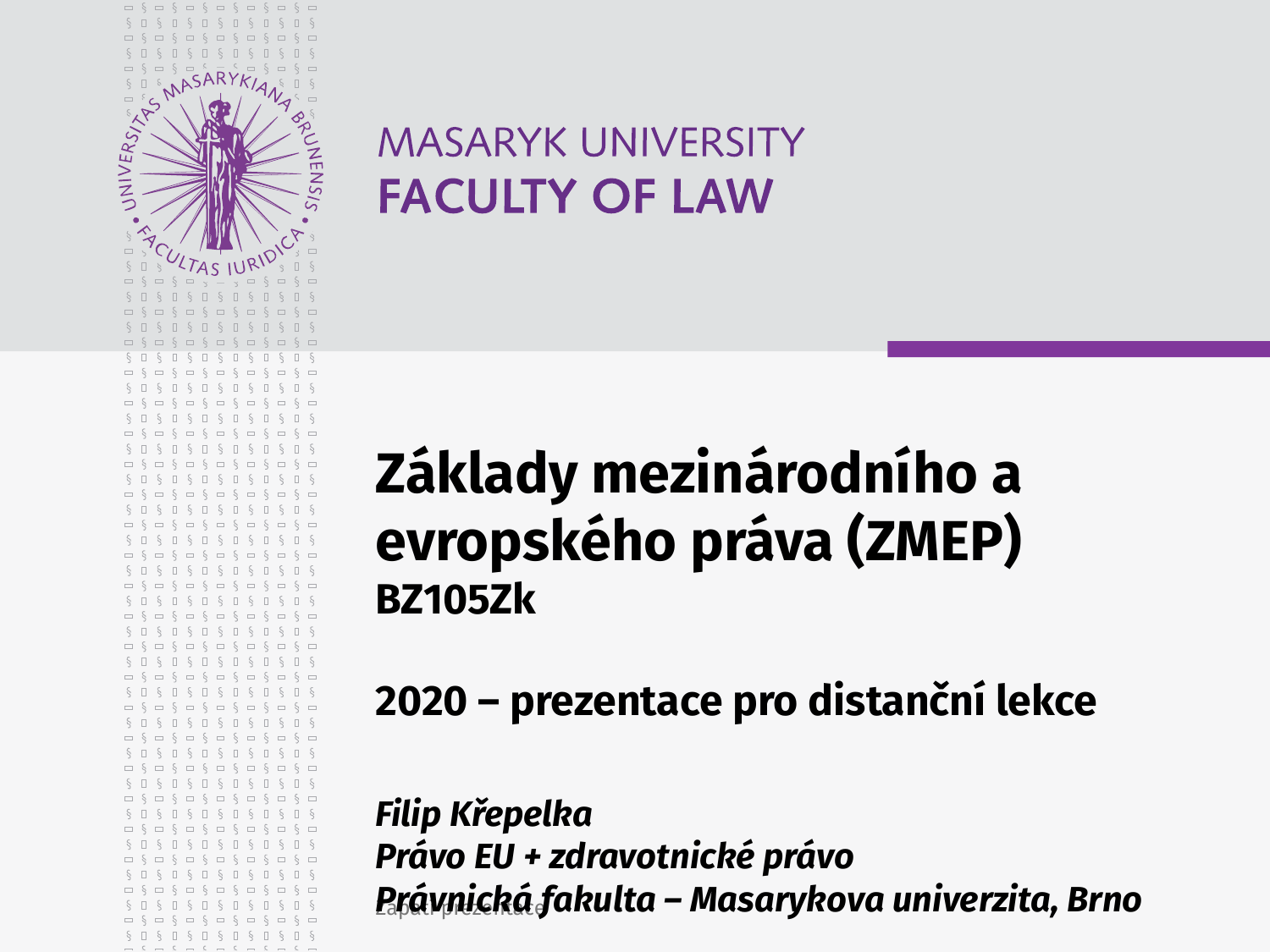

# Základy mezinárodního a evropského práva (ZMEP) BZ105Zk 2020 – prezentace pro distanční lekce Filip Křepelka Právo EU + zdravotnické právo Právnická fakulta – Masarykova univerzita, Brno
Zápatí prezentace